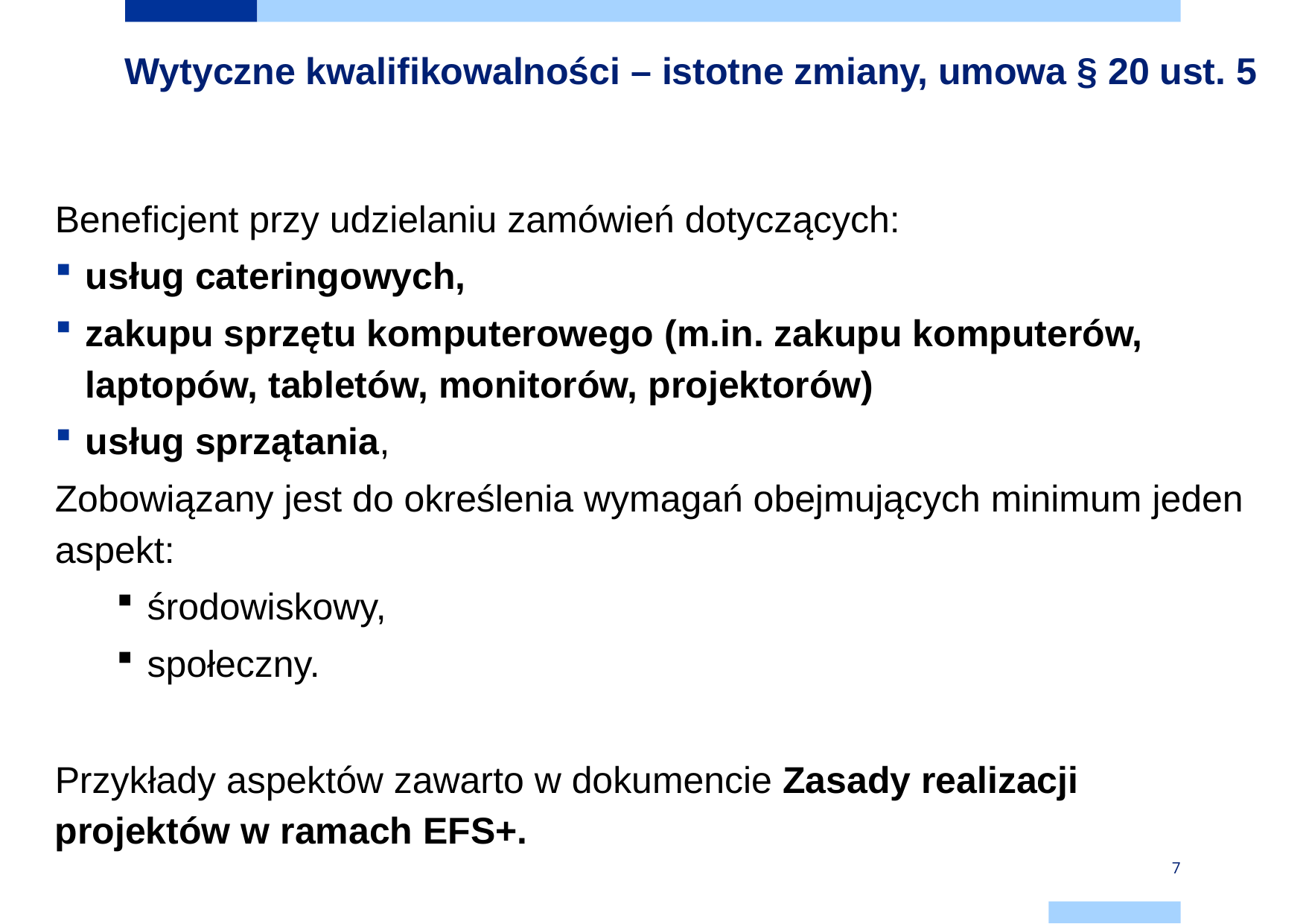

# Wytyczne kwalifikowalności – istotne zmiany, umowa § 20 ust. 5
Beneficjent przy udzielaniu zamówień dotyczących:
usług cateringowych,
zakupu sprzętu komputerowego (m.in. zakupu komputerów, laptopów, tabletów, monitorów, projektorów)
usług sprzątania,
Zobowiązany jest do określenia wymagań obejmujących minimum jeden aspekt:
środowiskowy,
społeczny.

Przykłady aspektów zawarto w dokumencie Zasady realizacji projektów w ramach EFS+.

7